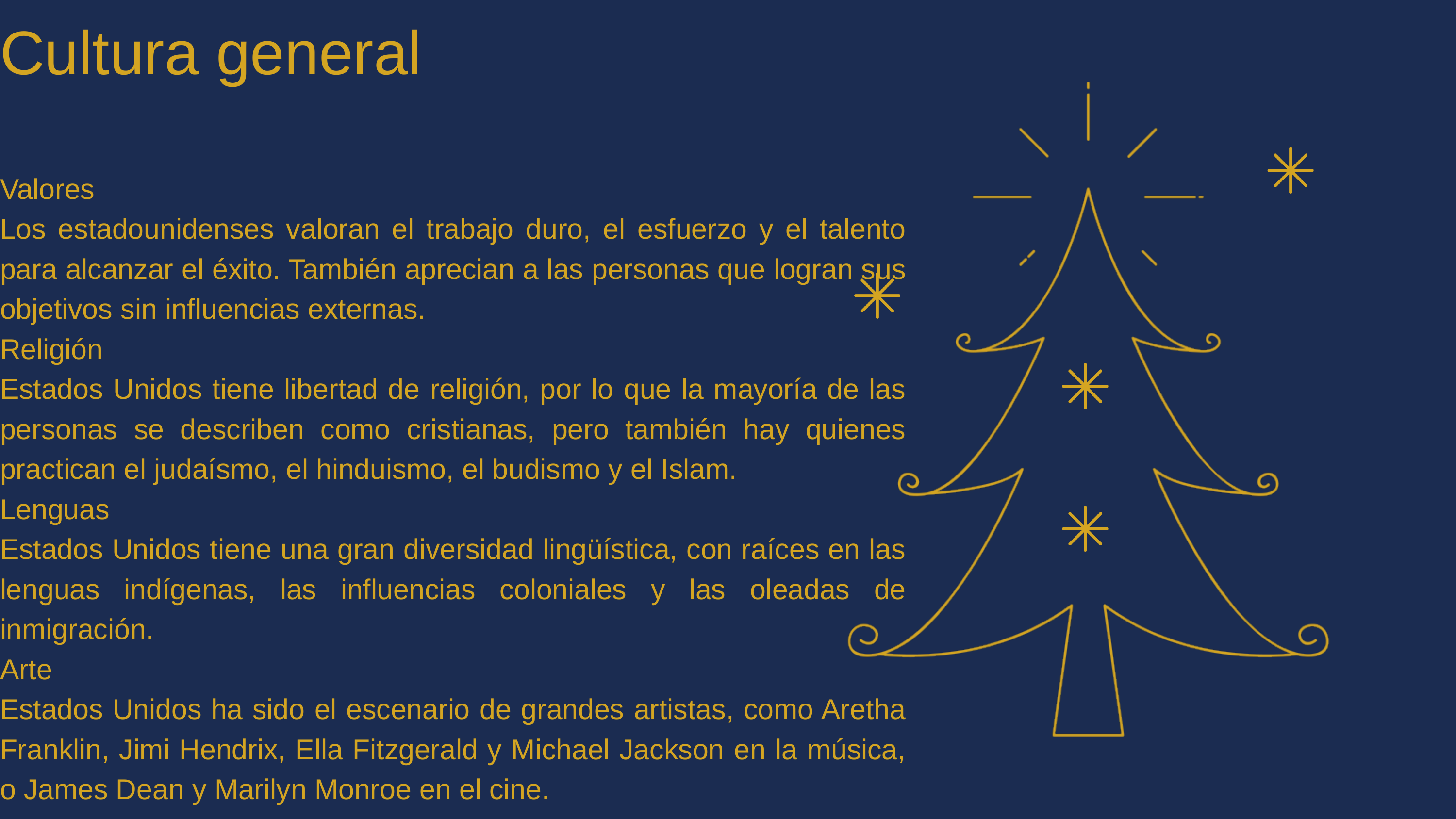

Cultura general
Valores
Los estadounidenses valoran el trabajo duro, el esfuerzo y el talento para alcanzar el éxito. También aprecian a las personas que logran sus objetivos sin influencias externas.
Religión
Estados Unidos tiene libertad de religión, por lo que la mayoría de las personas se describen como cristianas, pero también hay quienes practican el judaísmo, el hinduismo, el budismo y el Islam.
Lenguas
Estados Unidos tiene una gran diversidad lingüística, con raíces en las lenguas indígenas, las influencias coloniales y las oleadas de inmigración.
Arte
Estados Unidos ha sido el escenario de grandes artistas, como Aretha Franklin, Jimi Hendrix, Ella Fitzgerald y Michael Jackson en la música, o James Dean y Marilyn Monroe en el cine.